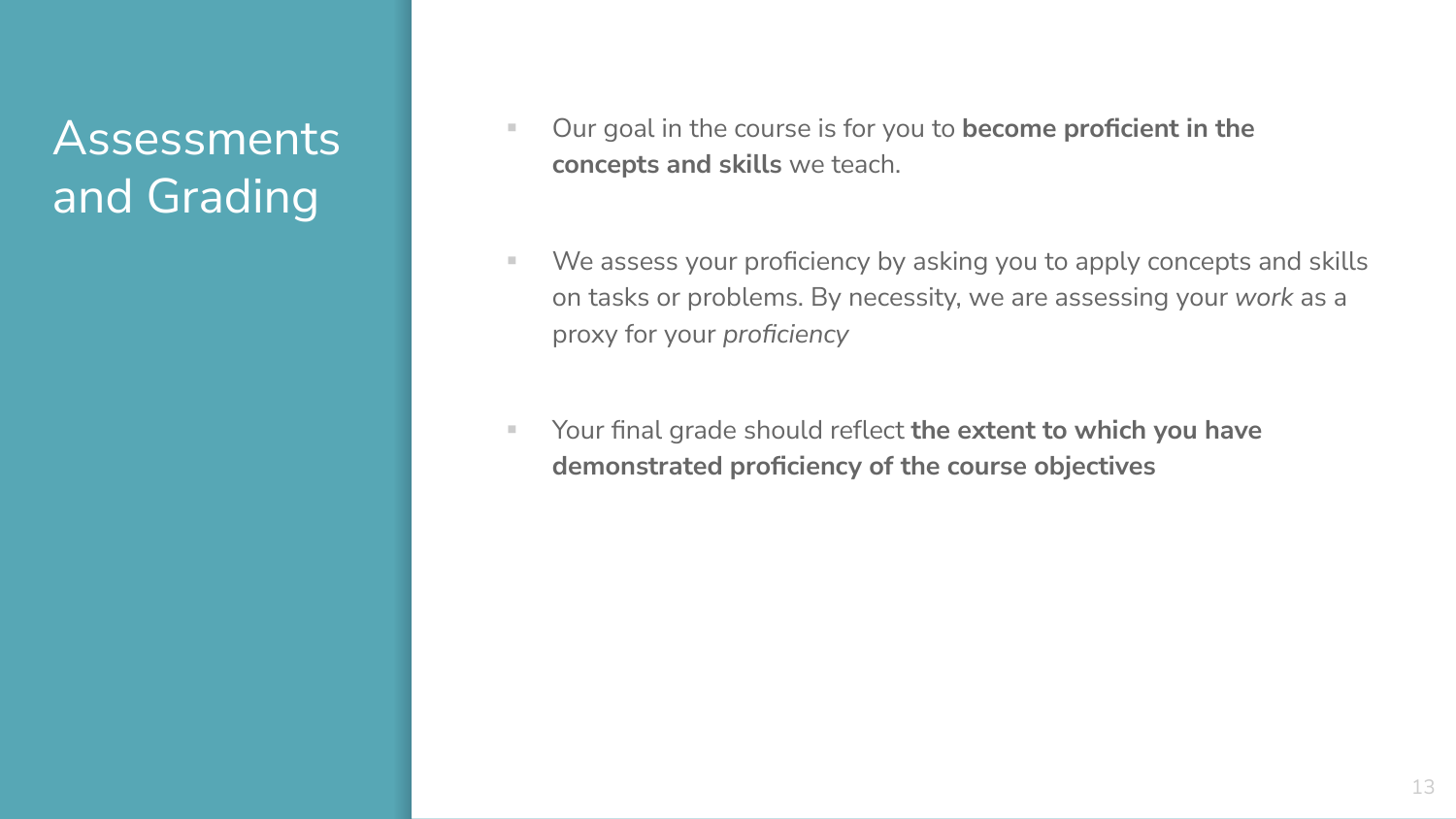

# Assessments and Grading
Our goal in the course is for you to become proficient in the concepts and skills we teach.

We assess your proficiency by asking you to apply concepts and skills on tasks or problems. By necessity, we are assessing your work as a proxy for your proficiency

Your final grade should reflect the extent to which you have demonstrated proficiency of the course objectives

13